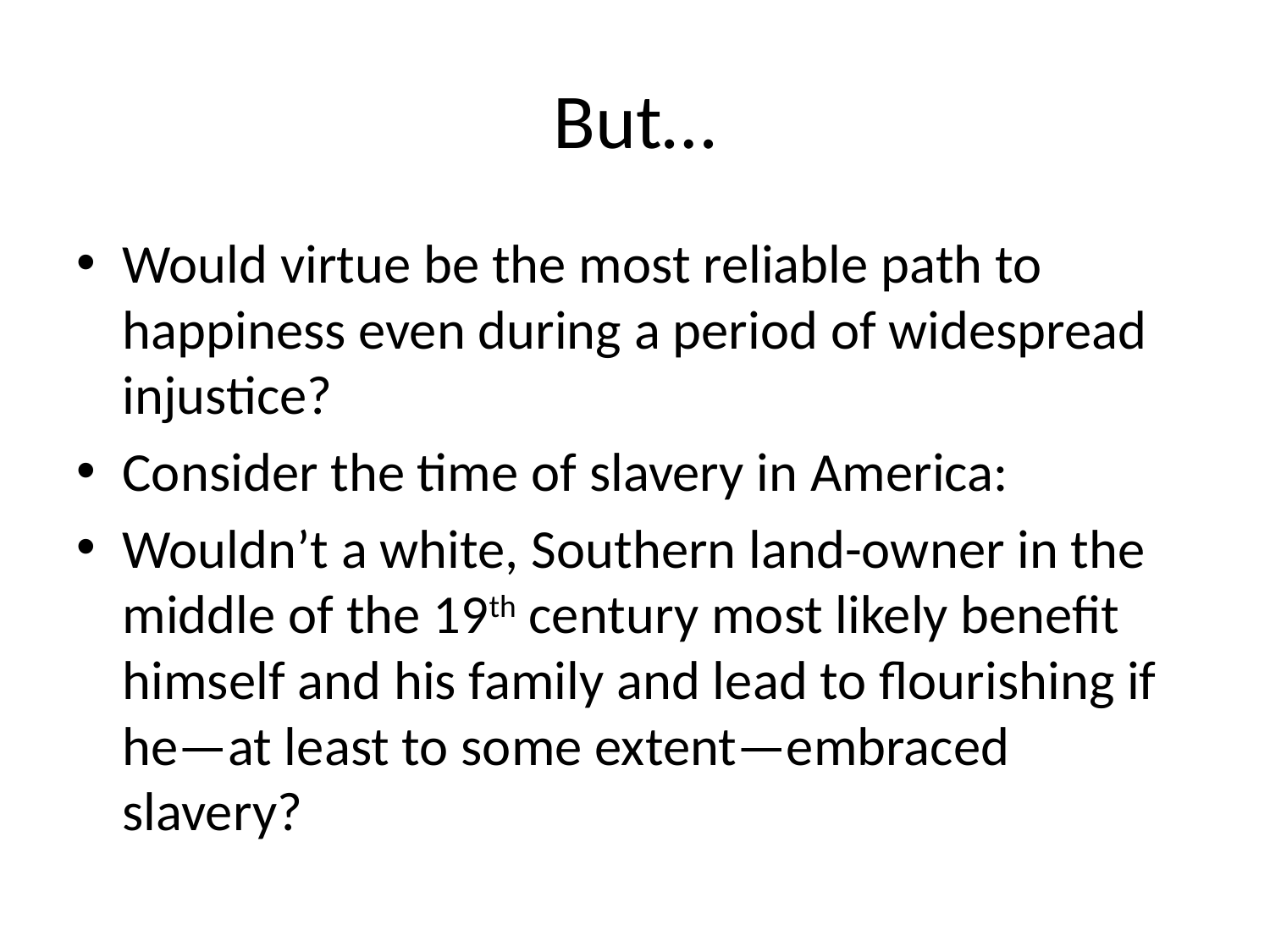

# But…
Would virtue be the most reliable path to happiness even during a period of widespread injustice?
Consider the time of slavery in America:
Wouldn’t a white, Southern land-owner in the middle of the 19th century most likely benefit himself and his family and lead to flourishing if he—at least to some extent—embraced slavery?